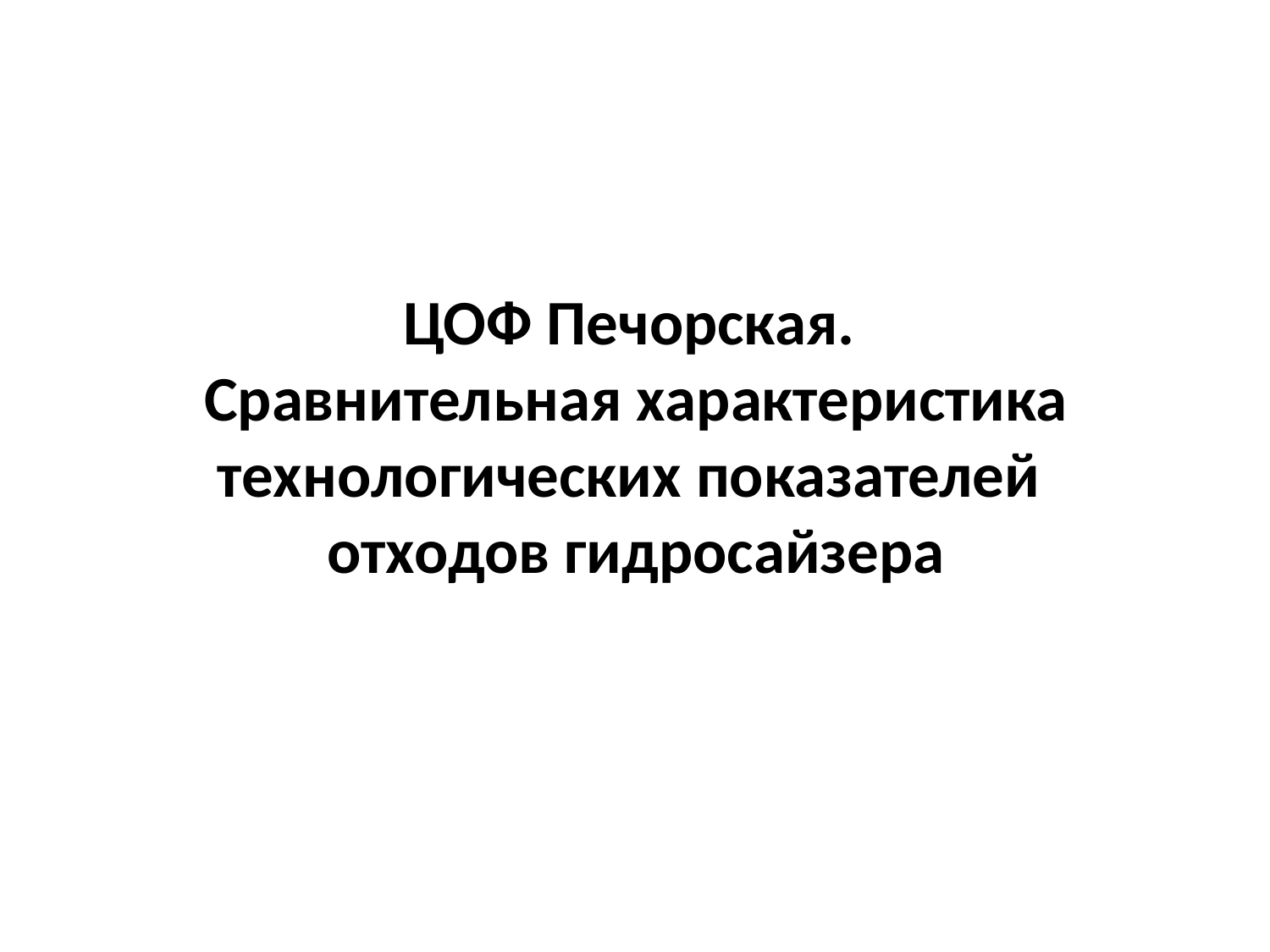

ЦОФ Печорская.
Сравнительная характеристика технологических показателей
отходов гидросайзера